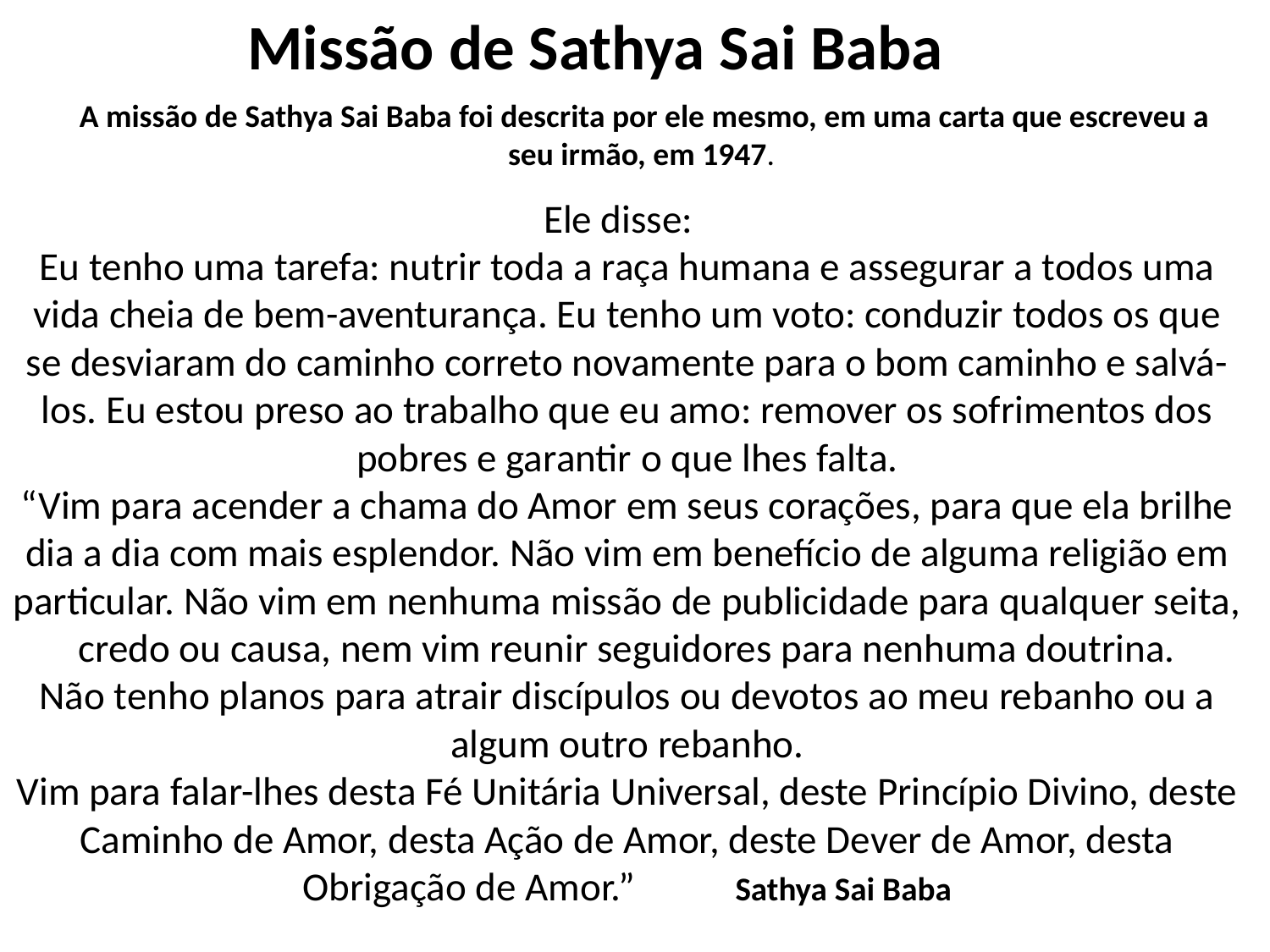

Missão de Sathya Sai Baba
A missão de Sathya Sai Baba foi descrita por ele mesmo, em uma carta que escreveu a seu irmão, em 1947.
# Ele disse: Eu tenho uma tarefa: nutrir toda a raça humana e assegurar a todos uma vida cheia de bem-aventurança. Eu tenho um voto: conduzir todos os que se desviaram do caminho correto novamente para o bom caminho e salvá-los. Eu estou preso ao trabalho que eu amo: remover os sofrimentos dos pobres e garantir o que lhes falta. “Vim para acender a chama do Amor em seus corações, para que ela brilhe dia a dia com mais esplendor. Não vim em benefício de alguma religião em particular. Não vim em nenhuma missão de publicidade para qualquer seita, credo ou causa, nem vim reunir seguidores para nenhuma doutrina. Não tenho planos para atrair discípulos ou devotos ao meu rebanho ou a algum outro rebanho. Vim para falar-lhes desta Fé Unitária Universal, deste Princípio Divino, deste Caminho de Amor, desta Ação de Amor, deste Dever de Amor, desta Obrigação de Amor.”           Sathya Sai Baba